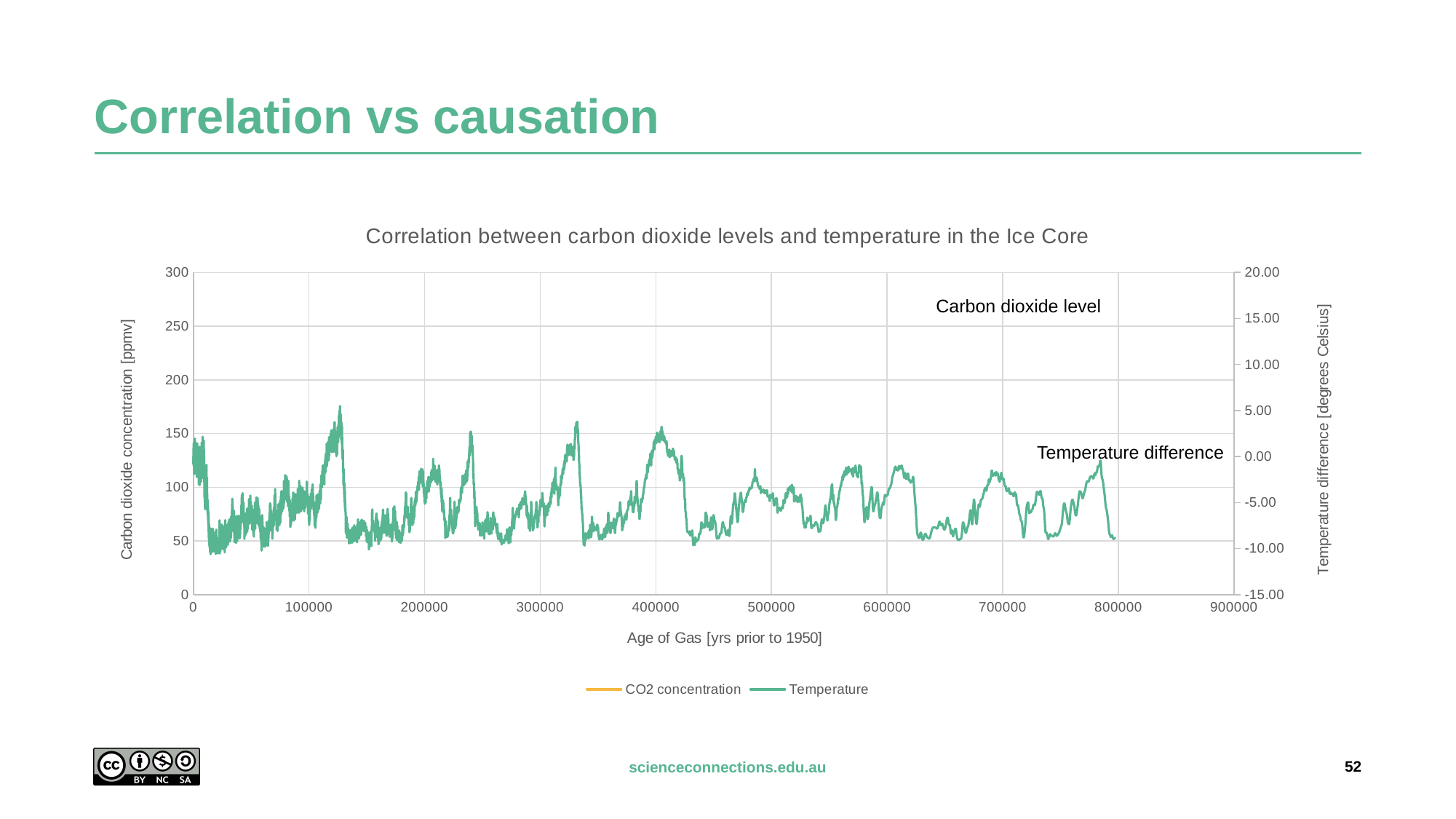

# Correlation vs causation

### Chart: Correlation between carbon dioxide levels and temperature in the Ice Core

| Category |  |  |
|---|---|---|
Carbon dioxide level
Temperature difference
52
scienceconnections.edu.au